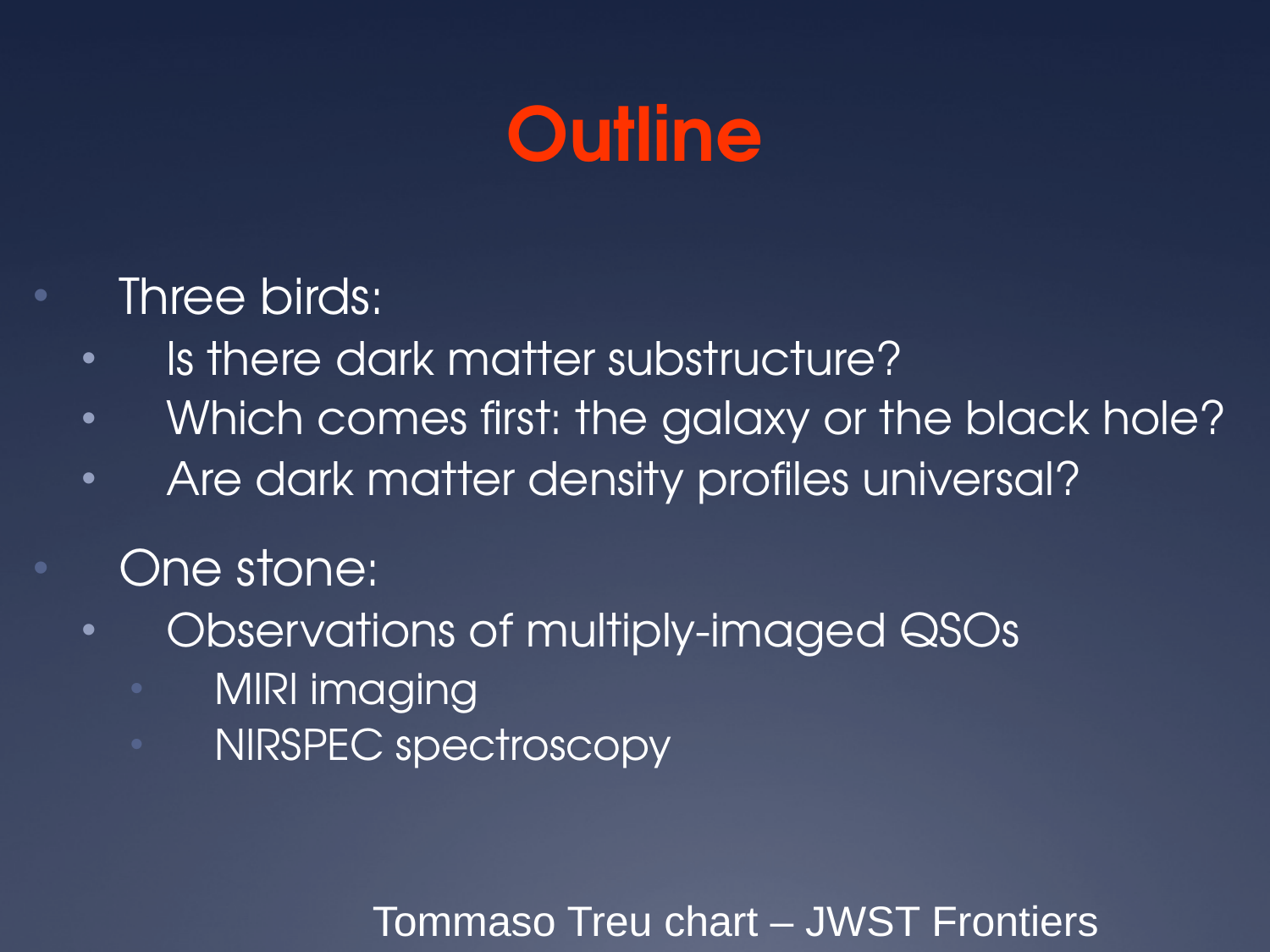

# Outline

Three birds:
Is there dark matter substructure?
Which comes first: the galaxy or the black hole?
Are dark matter density profiles universal?
One stone:
Observations of multiply-imaged QSOs
MIRI imaging
NIRSPEC spectroscopy
Tommaso Treu chart – JWST Frontiers